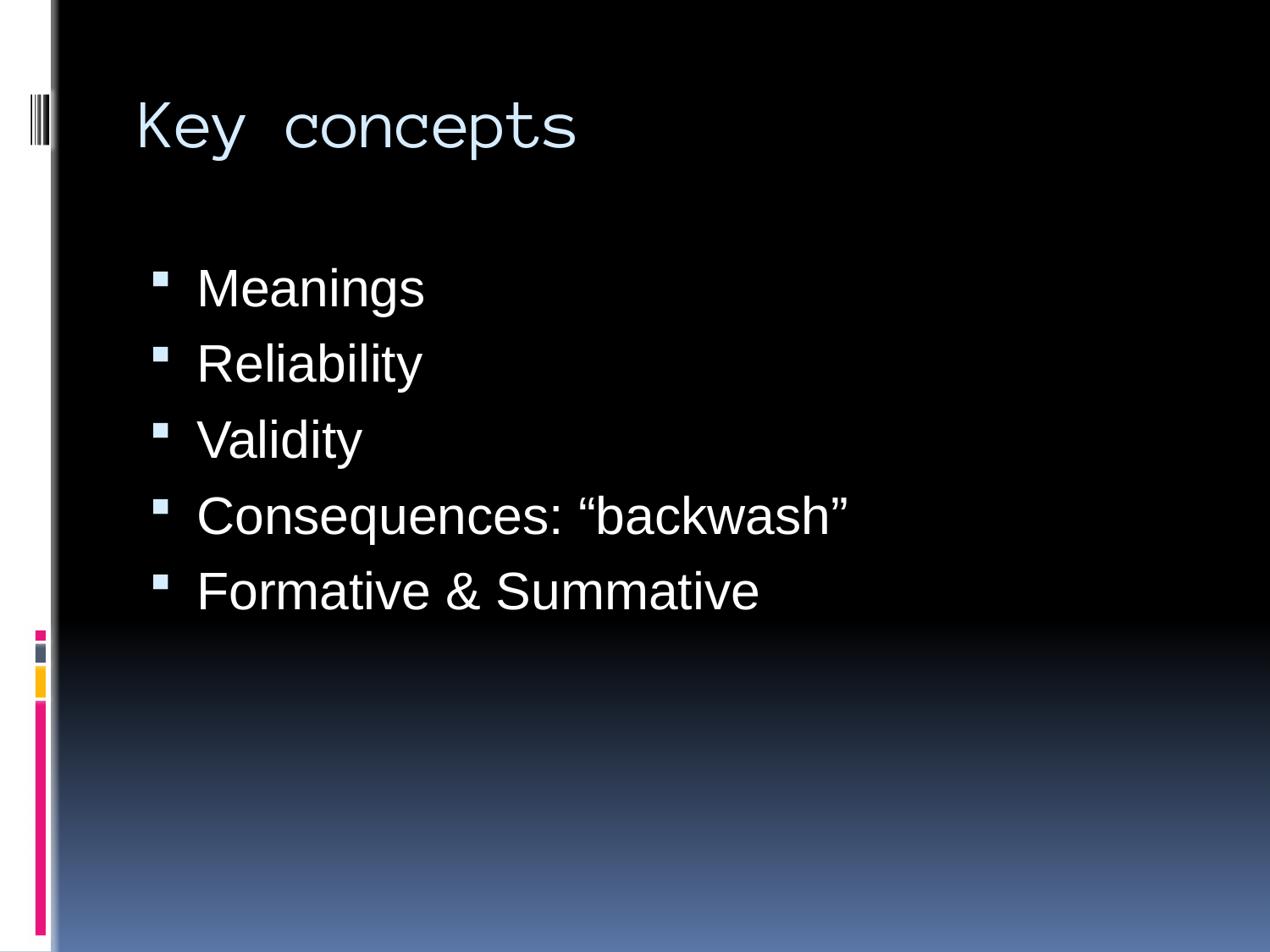

# Key concepts
Meanings
Reliability
Validity
Consequences: “backwash”
Formative & Summative